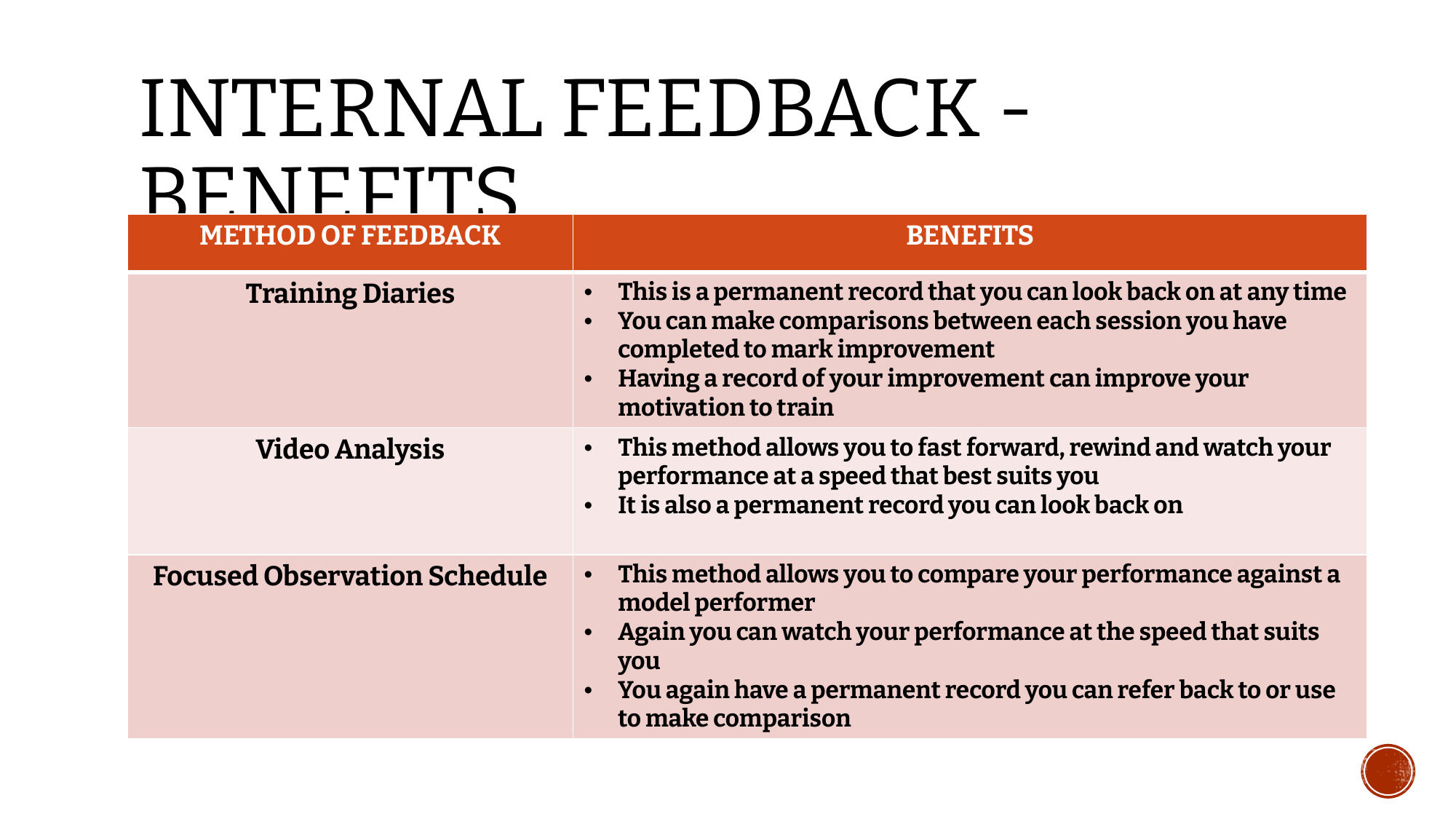

# Internal feedback - benefits
| METHOD OF FEEDBACK | BENEFITS |
| --- | --- |
| Training Diaries | This is a permanent record that you can look back on at any time You can make comparisons between each session you have completed to mark improvement Having a record of your improvement can improve your motivation to train |
| Video Analysis | This method allows you to fast forward, rewind and watch your performance at a speed that best suits you It is also a permanent record you can look back on |
| Focused Observation Schedule | This method allows you to compare your performance against a model performer Again you can watch your performance at the speed that suits you You again have a permanent record you can refer back to or use to make comparison |